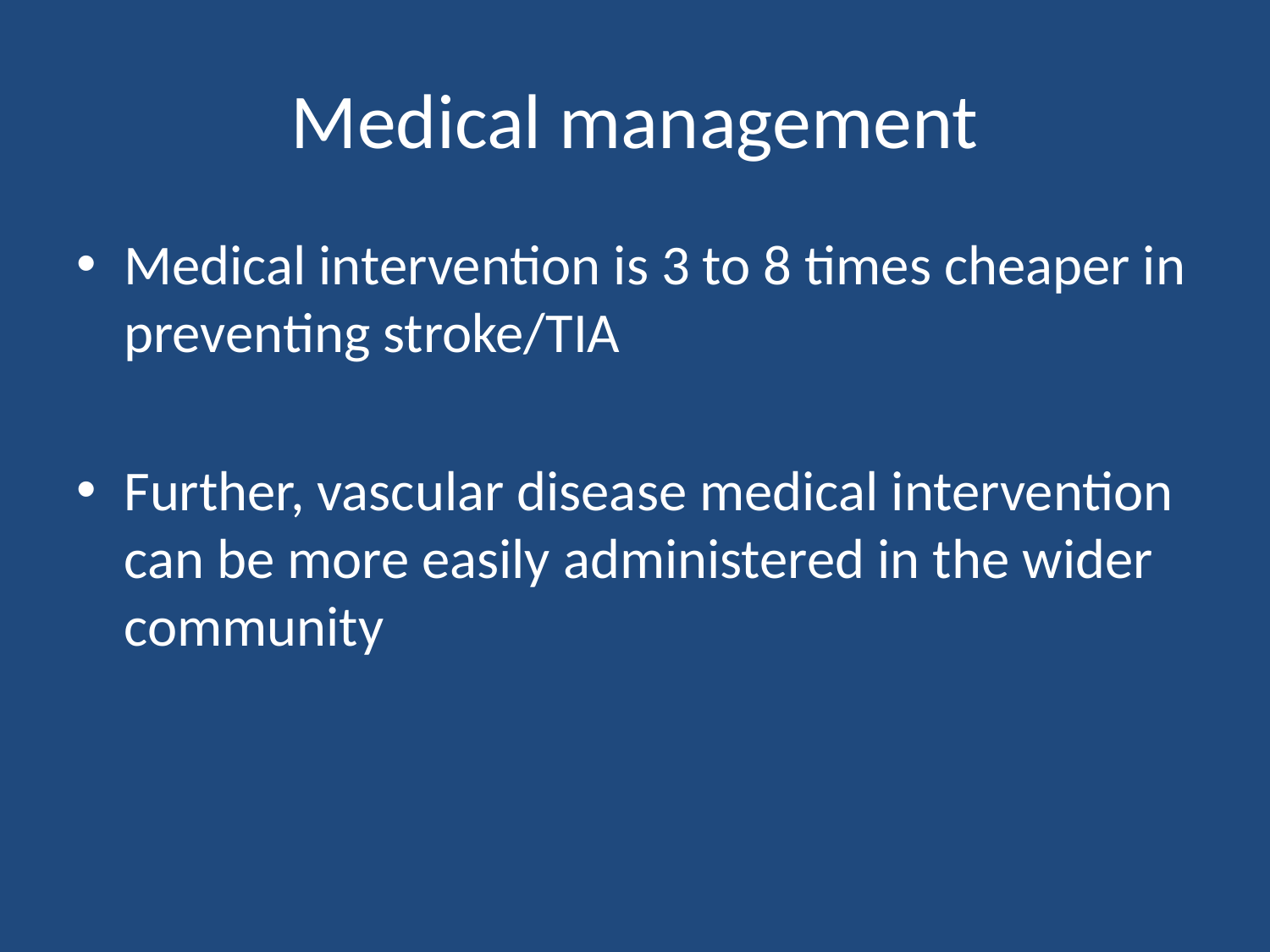

# Medical management
Medical intervention is 3 to 8 times cheaper in preventing stroke/TIA

Further, vascular disease medical intervention can be more easily administered in the wider community